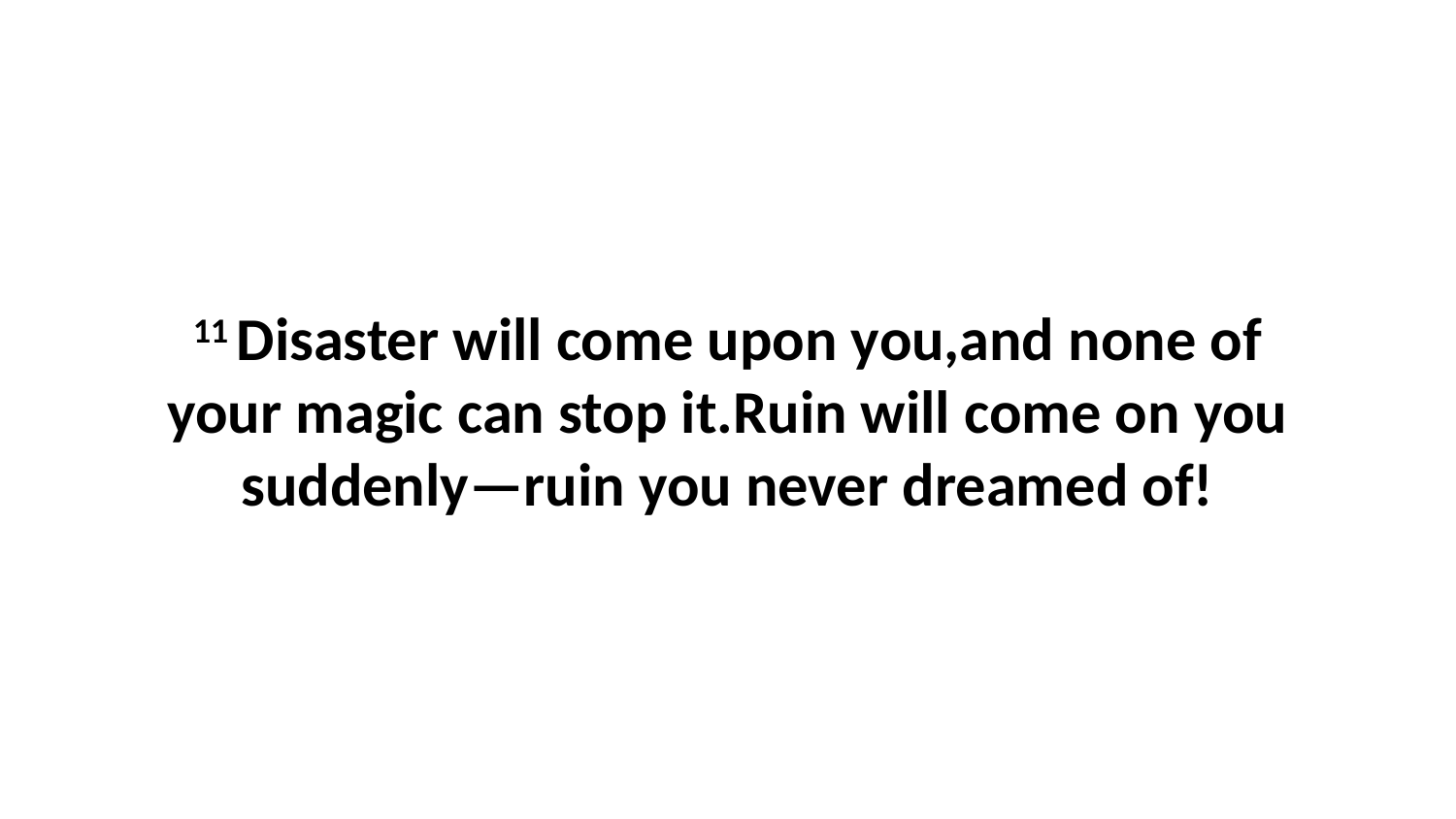

11 Disaster will come upon you,and none of your magic can stop it.Ruin will come on you suddenly—ruin you never dreamed of!